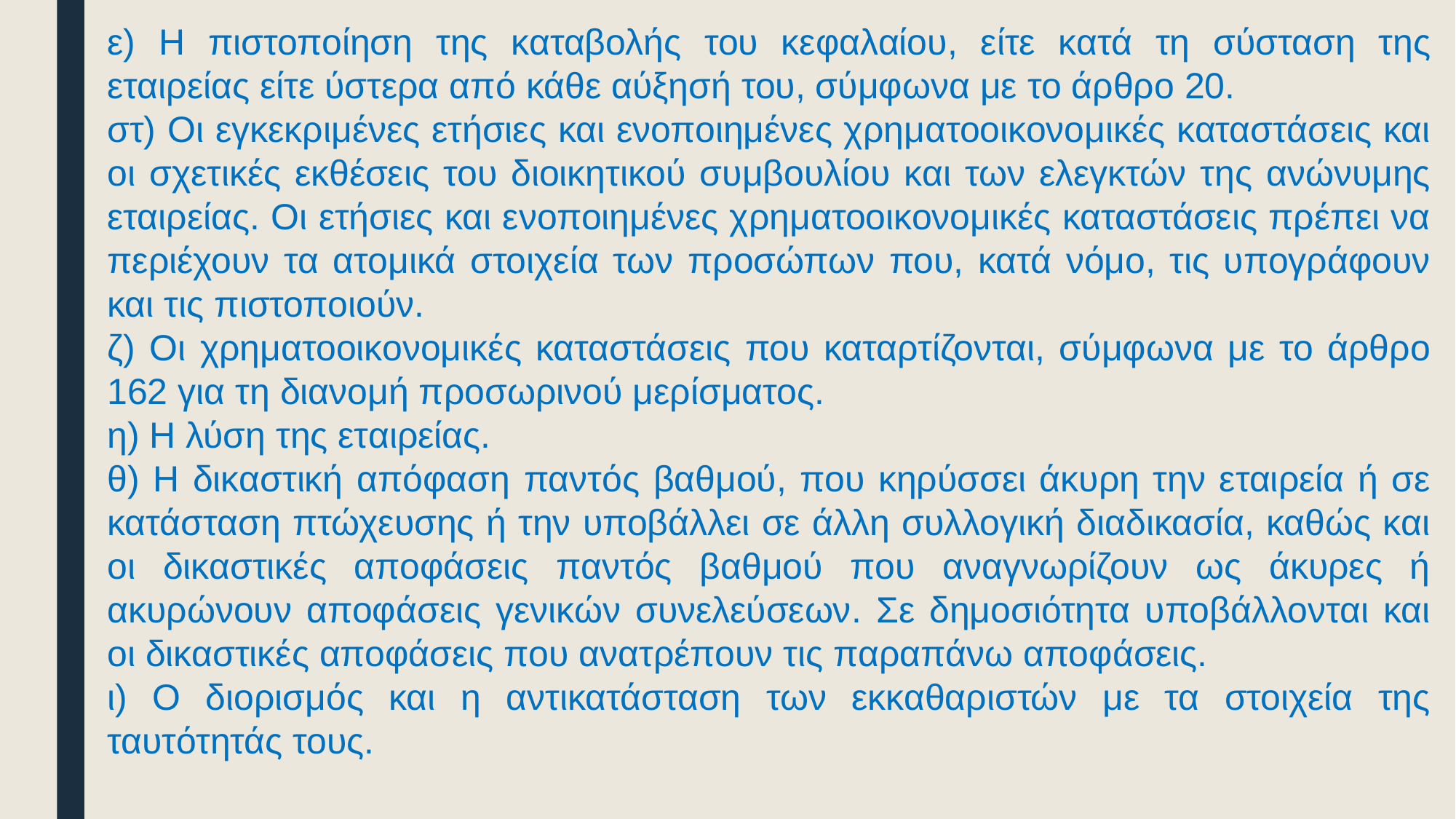

ε) Η πιστοποίηση της καταβολής του κεφαλαίου, είτε κατά τη σύσταση της εταιρείας είτε ύστερα από κάθε αύξησή του, σύμφωνα με το άρθρο 20.
στ) Οι εγκεκριμένες ετήσιες και ενοποιημένες χρηματοοικονομικές καταστάσεις και οι σχετικές εκθέσεις του διοικητικού συμβουλίου και των ελεγκτών της ανώνυμης εταιρείας. Οι ετήσιες και ενοποιημένες χρηματοοικονομικές καταστάσεις πρέπει να περιέχουν τα ατομικά στοιχεία των προσώπων που, κατά νόμο, τις υπογράφουν και τις πιστοποιούν.
ζ) Οι χρηματοοικονομικές καταστάσεις που καταρτίζονται, σύμφωνα με το άρθρο 162 για τη διανομή προσωρινού μερίσματος.
η) Η λύση της εταιρείας.
θ) Η δικαστική απόφαση παντός βαθμού, που κηρύσσει άκυρη την εταιρεία ή σε κατάσταση πτώχευσης ή την υποβάλλει σε άλλη συλλογική διαδικασία, καθώς και οι δικαστικές αποφάσεις παντός βαθμού που αναγνωρίζουν ως άκυρες ή ακυρώνουν αποφάσεις γενικών συνελεύσεων. Σε δημοσιότητα υποβάλλονται και οι δικαστικές αποφάσεις που ανατρέπουν τις παραπάνω αποφάσεις.
ι) Ο διορισμός και η αντικατάσταση των εκκαθαριστών με τα στοιχεία της ταυτότητάς τους.